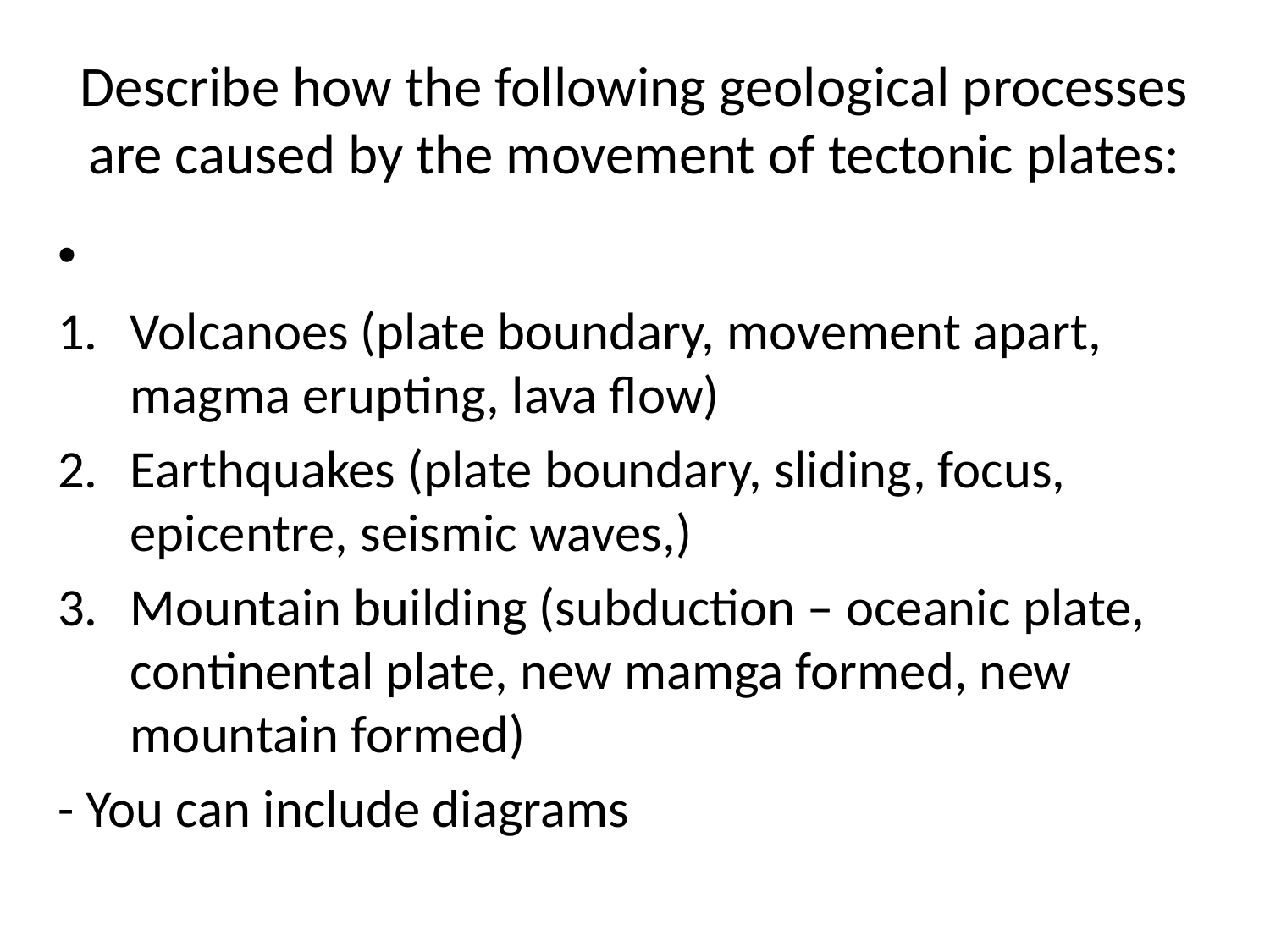

# Describe how the following geological processes are caused by the movement of tectonic plates:

Volcanoes (plate boundary, movement apart, magma erupting, lava flow)
Earthquakes (plate boundary, sliding, focus, epicentre, seismic waves,)
Mountain building (subduction – oceanic plate, continental plate, new mamga formed, new mountain formed)
- You can include diagrams